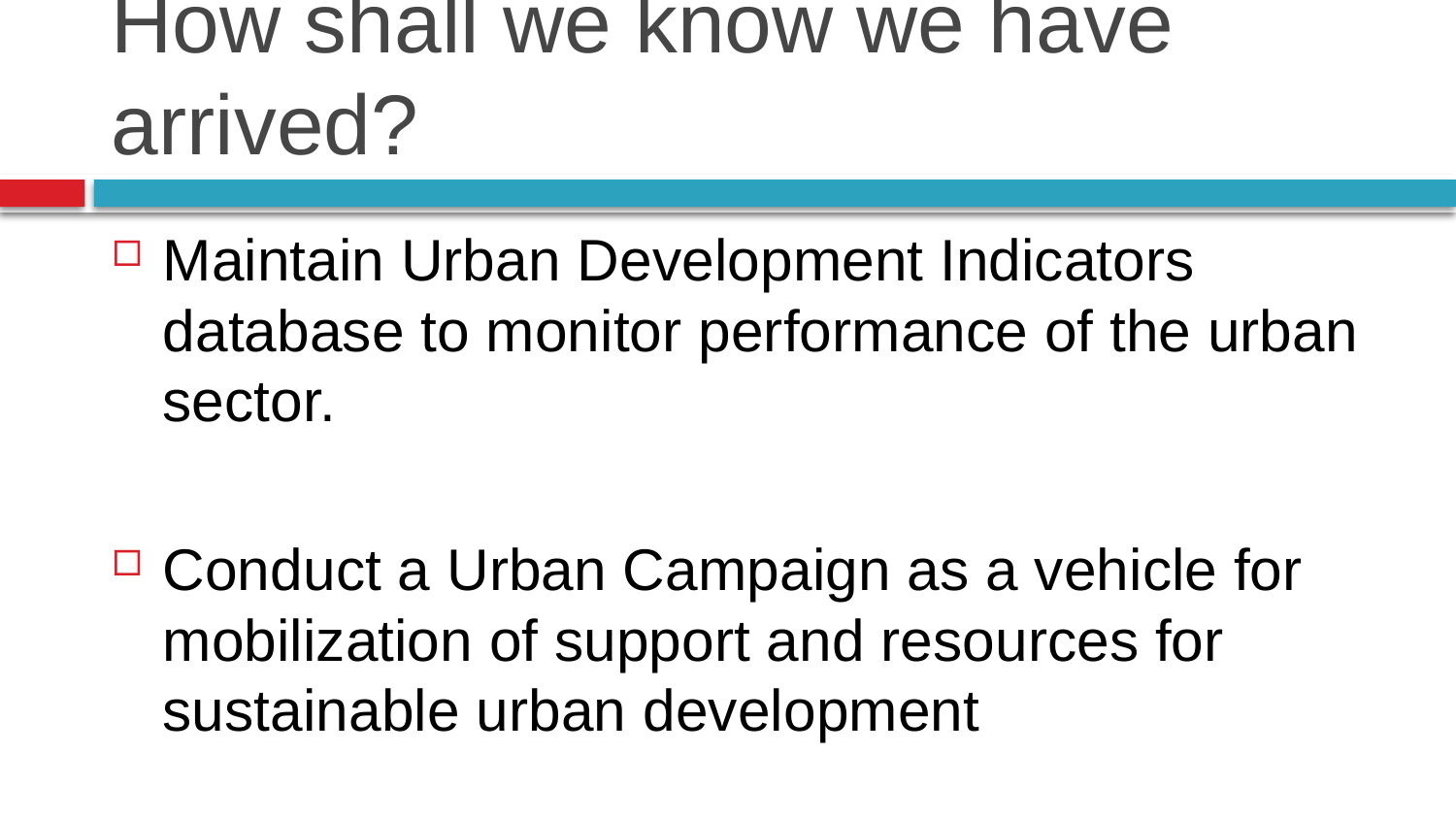

# How shall we know we have arrived?
Maintain Urban Development Indicators database to monitor performance of the urban sector.

Conduct a Urban Campaign as a vehicle for mobilization of support and resources for sustainable urban development
18